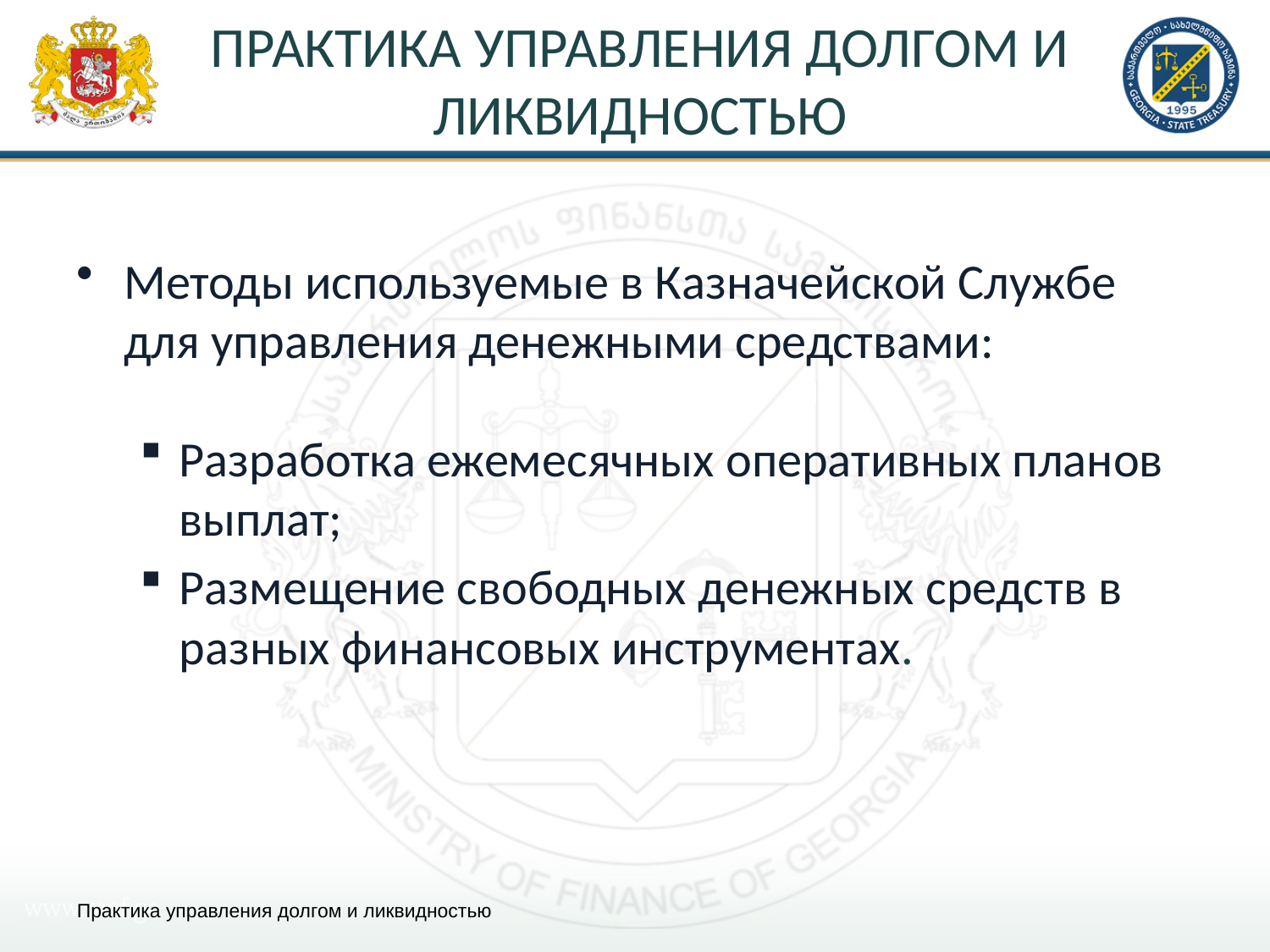

# ПРАКТИКА УПРАВЛЕНИЯ ДОЛГОМ И ЛИКВИДНОСТЬЮ
Методы используемые в Казначейской Службе для управления денежными средствами:

Разработка ежемесячных оперативных планов выплат;
Размещение свободных денежных средств в разных финансовых инструментах.

Практика управления долгом и ликвидностью